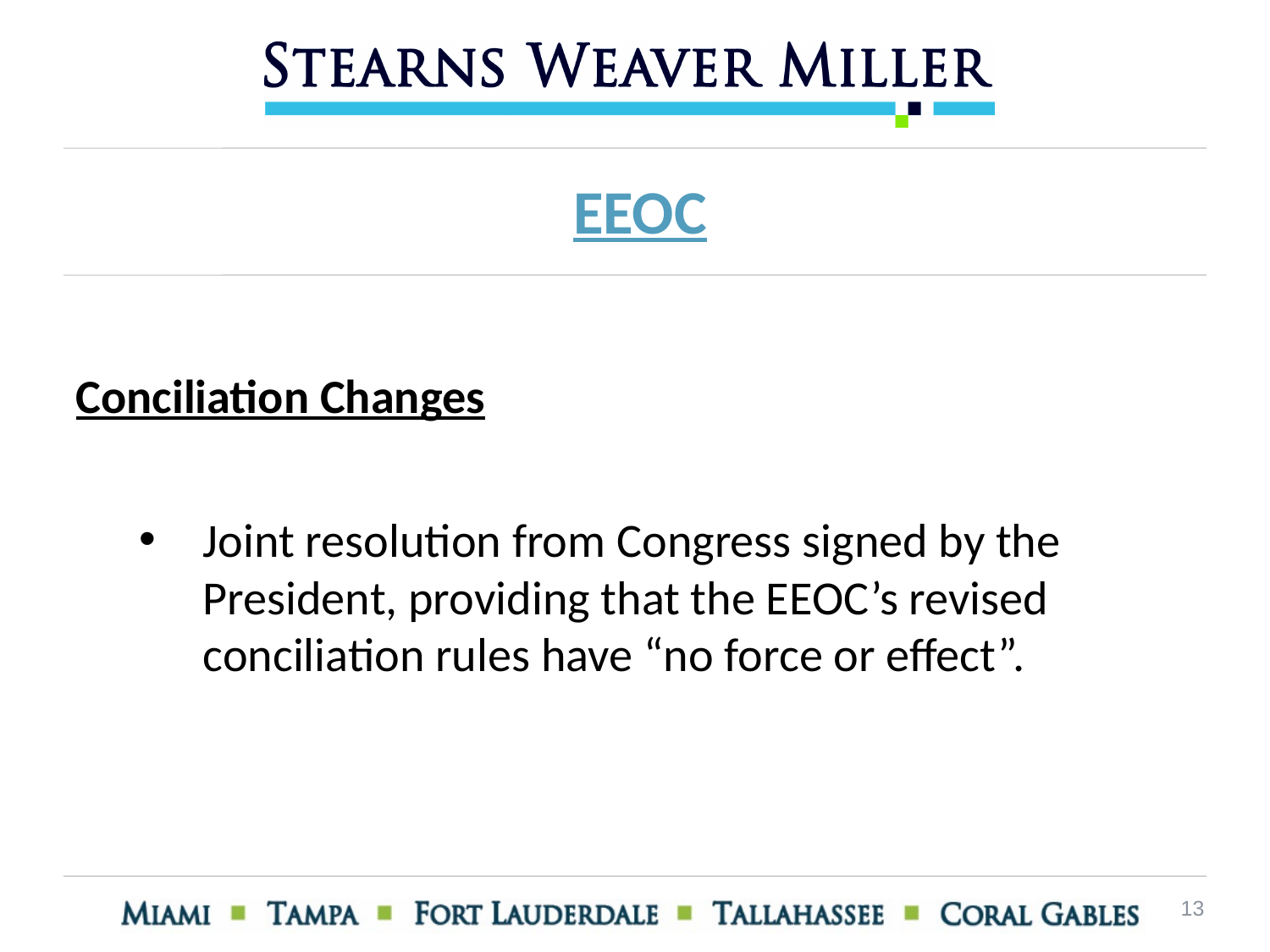

EEOC
Conciliation Changes

Joint resolution from Congress signed by the President, providing that the EEOC’s revised conciliation rules have “no force or effect”.
13